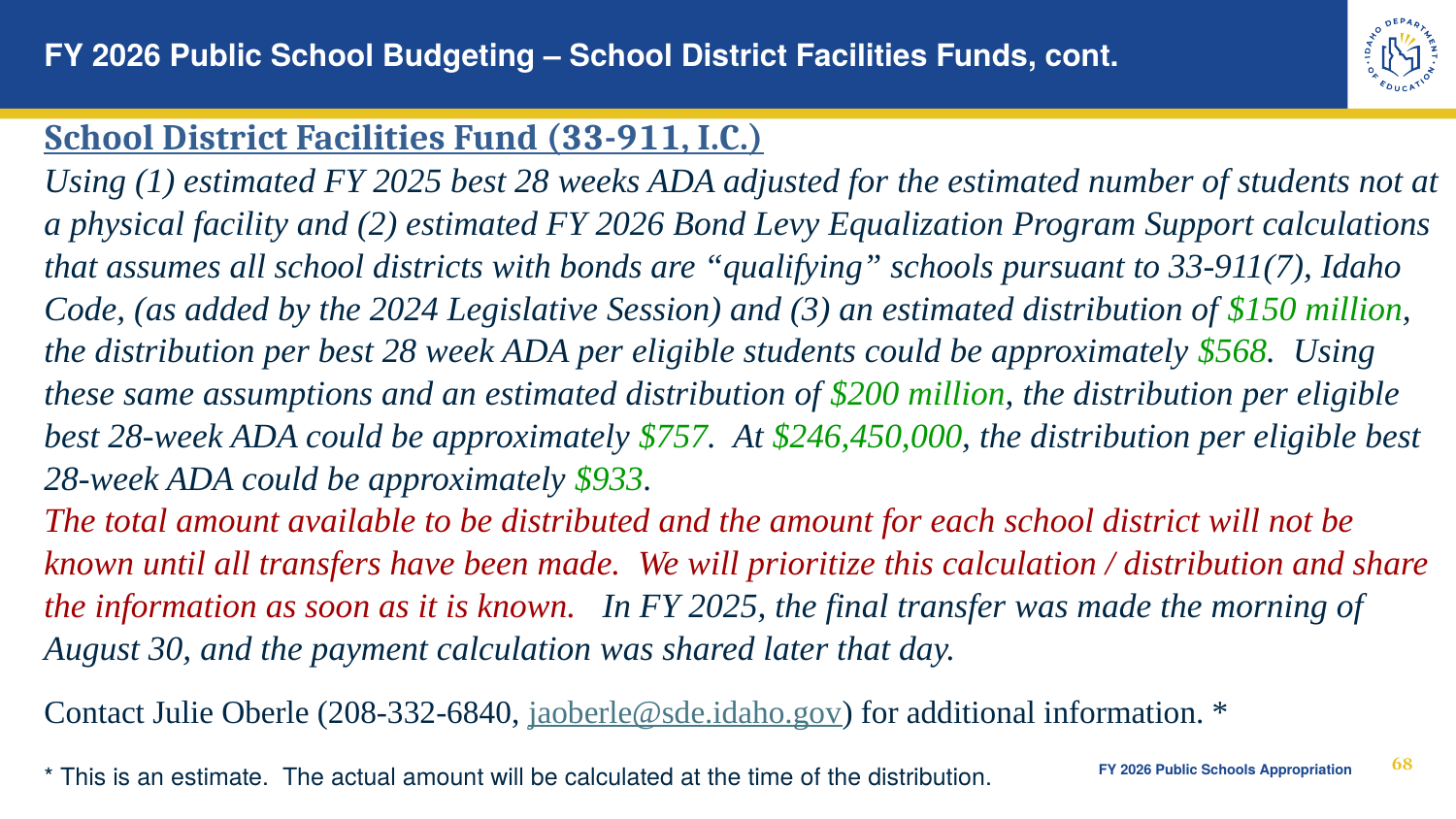

# FY 2026 Public School Budgeting – School District Facilities Funds, cont.
School District Facilities Fund (33-911, I.C.)
Using (1) estimated FY 2025 best 28 weeks ADA adjusted for the estimated number of students not at a physical facility and (2) estimated FY 2026 Bond Levy Equalization Program Support calculations that assumes all school districts with bonds are “qualifying” schools pursuant to 33-911(7), Idaho Code, (as added by the 2024 Legislative Session) and (3) an estimated distribution of $150 million, the distribution per best 28 week ADA per eligible students could be approximately $568.  Using these same assumptions and an estimated distribution of $200 million, the distribution per eligible best 28-week ADA could be approximately $757.  At $246,450,000, the distribution per eligible best 28-week ADA could be approximately $933.
The total amount available to be distributed and the amount for each school district will not be known until all transfers have been made.  We will prioritize this calculation / distribution and share the information as soon as it is known.   In FY 2025, the final transfer was made the morning of August 30, and the payment calculation was shared later that day.

Contact Julie Oberle (208-332-6840, jaoberle@sde.idaho.gov) for additional information. *

* This is an estimate.  The actual amount will be calculated at the time of the distribution.

68
FY 2026 Public Schools Appropriation